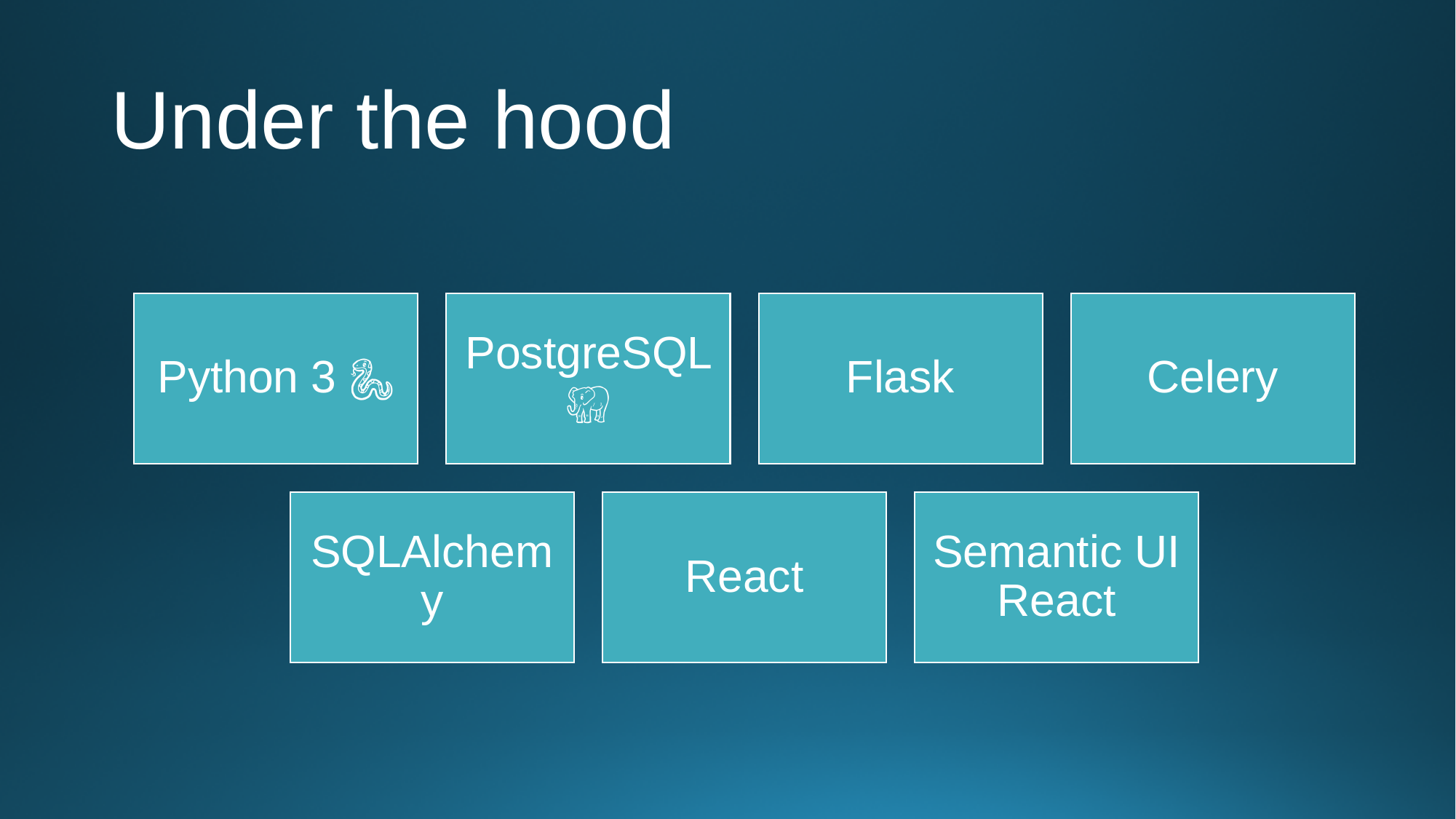

# Under the hood
Python 3 🐍
PostgreSQL 🐘
Flask
Celery
SQLAlchemy
React
Semantic UI React